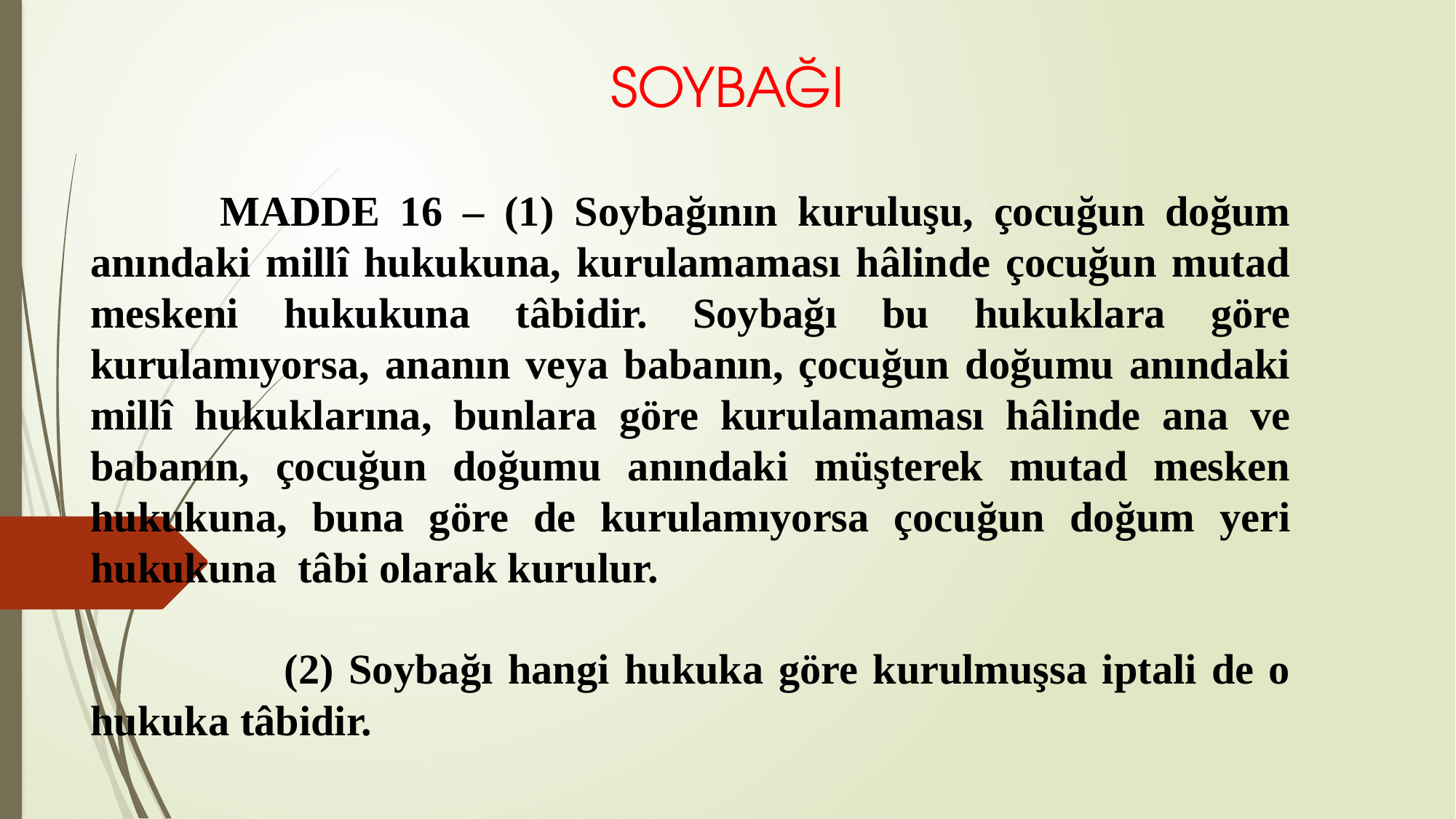

# SOYBAĞI
	 MADDE 16 – (1) Soybağının kuruluşu, çocuğun doğum anındaki millî hukukuna, kurulamaması hâlinde çocuğun mutad meskeni hukukuna tâbidir. Soybağı bu hukuklara göre kurulamıyorsa, ananın veya babanın, çocuğun doğumu anındaki millî hukuklarına, bunlara göre kurulamaması hâlinde ana ve babanın, çocuğun doğumu anındaki müşterek mutad mesken hukukuna, buna göre de kurulamıyorsa çocuğun doğum yeri hukukuna  tâbi olarak kurulur.

             (2) Soybağı hangi hukuka göre kurulmuşsa iptali de o hukuka tâbidir.